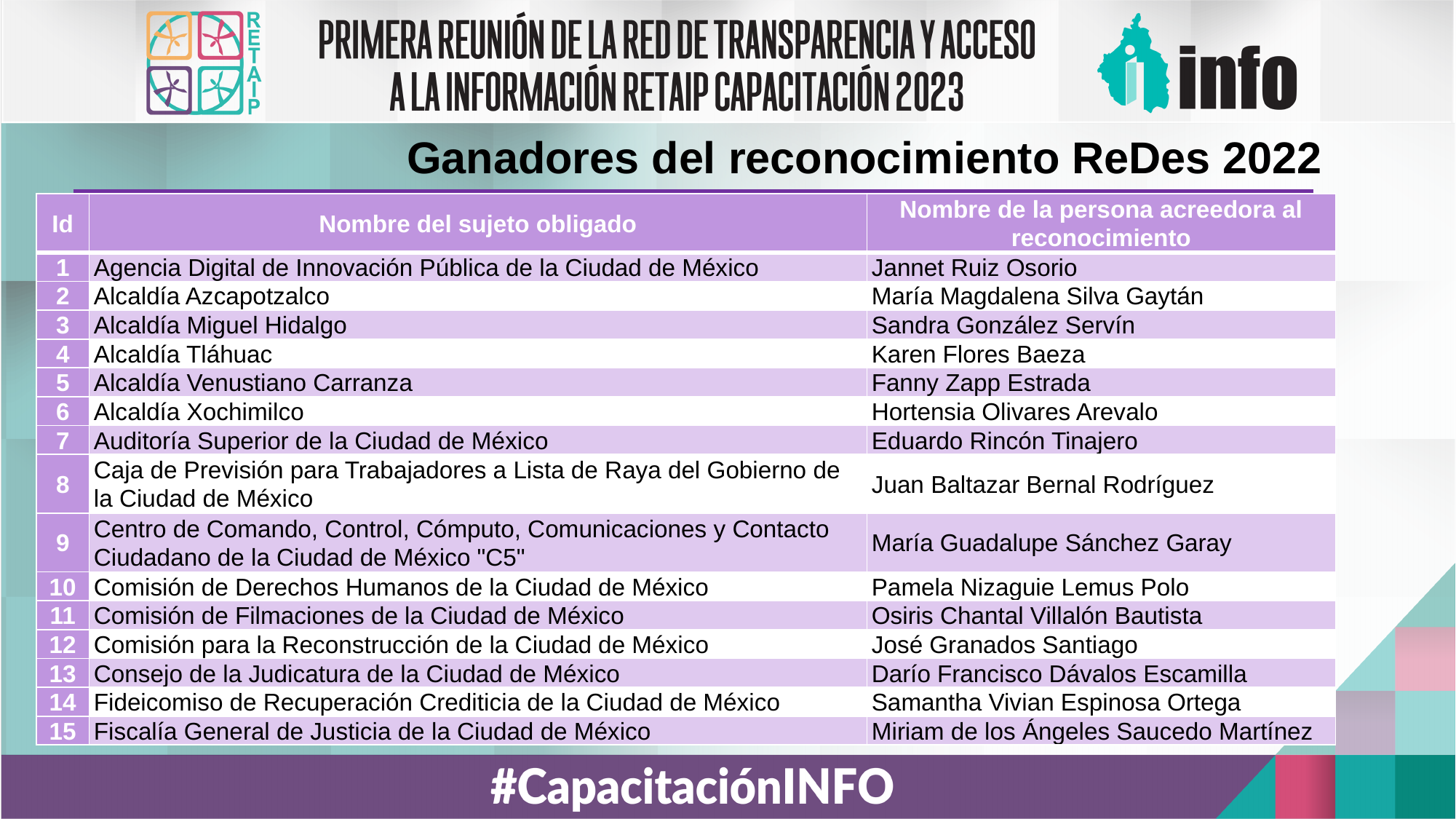

Ganadores del reconocimiento ReDes 2022
| Id | Nombre del sujeto obligado | Nombre de la persona acreedora al reconocimiento |
| --- | --- | --- |
| 1 | Agencia Digital de Innovación Pública de la Ciudad de México | Jannet Ruiz Osorio |
| 2 | Alcaldía Azcapotzalco | María Magdalena Silva Gaytán |
| 3 | Alcaldía Miguel Hidalgo | Sandra González Servín |
| 4 | Alcaldía Tláhuac | Karen Flores Baeza |
| 5 | Alcaldía Venustiano Carranza | Fanny Zapp Estrada |
| 6 | Alcaldía Xochimilco | Hortensia Olivares Arevalo |
| 7 | Auditoría Superior de la Ciudad de México | Eduardo Rincón Tinajero |
| 8 | Caja de Previsión para Trabajadores a Lista de Raya del Gobierno de la Ciudad de México | Juan Baltazar Bernal Rodríguez |
| 9 | Centro de Comando, Control, Cómputo, Comunicaciones y Contacto Ciudadano de la Ciudad de México "C5" | María Guadalupe Sánchez Garay |
| 10 | Comisión de Derechos Humanos de la Ciudad de México | Pamela Nizaguie Lemus Polo |
| 11 | Comisión de Filmaciones de la Ciudad de México | Osiris Chantal Villalón Bautista |
| 12 | Comisión para la Reconstrucción de la Ciudad de México | José Granados Santiago |
| 13 | Consejo de la Judicatura de la Ciudad de México | Darío Francisco Dávalos Escamilla |
| 14 | Fideicomiso de Recuperación Crediticia de la Ciudad de México | Samantha Vivian Espinosa Ortega |
| 15 | Fiscalía General de Justicia de la Ciudad de México | Miriam de los Ángeles Saucedo Martínez |